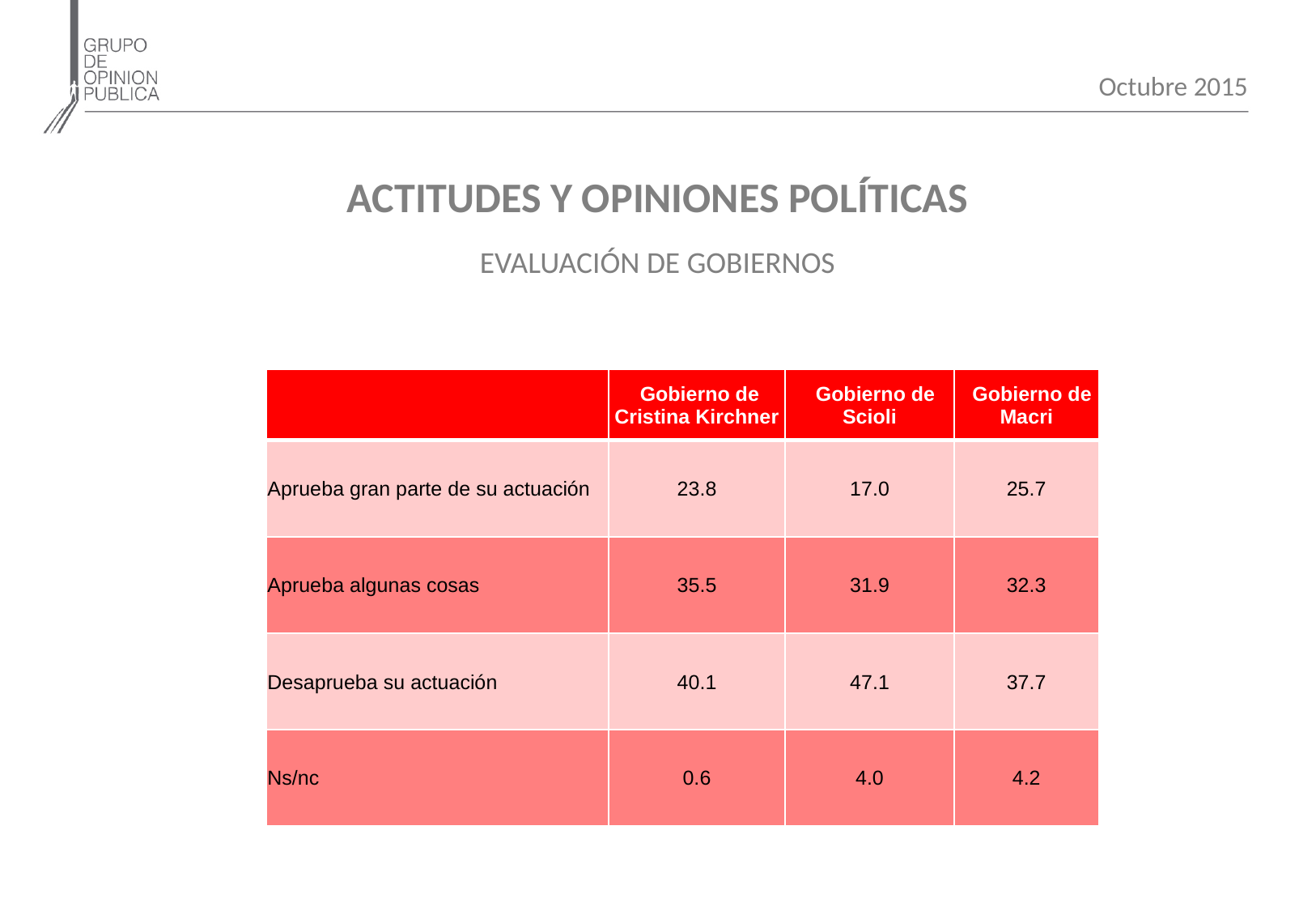

Octubre 2015
ACTITUDES Y OPINIONES POLÍTICAS
EVALUACIÓN DE GOBIERNOS
|  | Gobierno de Cristina Kirchner | Gobierno de Scioli | Gobierno de Macri |
| --- | --- | --- | --- |
| Aprueba gran parte de su actuación | 23.8 | 17.0 | 25.7 |
| Aprueba algunas cosas | 35.5 | 31.9 | 32.3 |
| Desaprueba su actuación | 40.1 | 47.1 | 37.7 |
| Ns/nc | 0.6 | 4.0 | 4.2 |